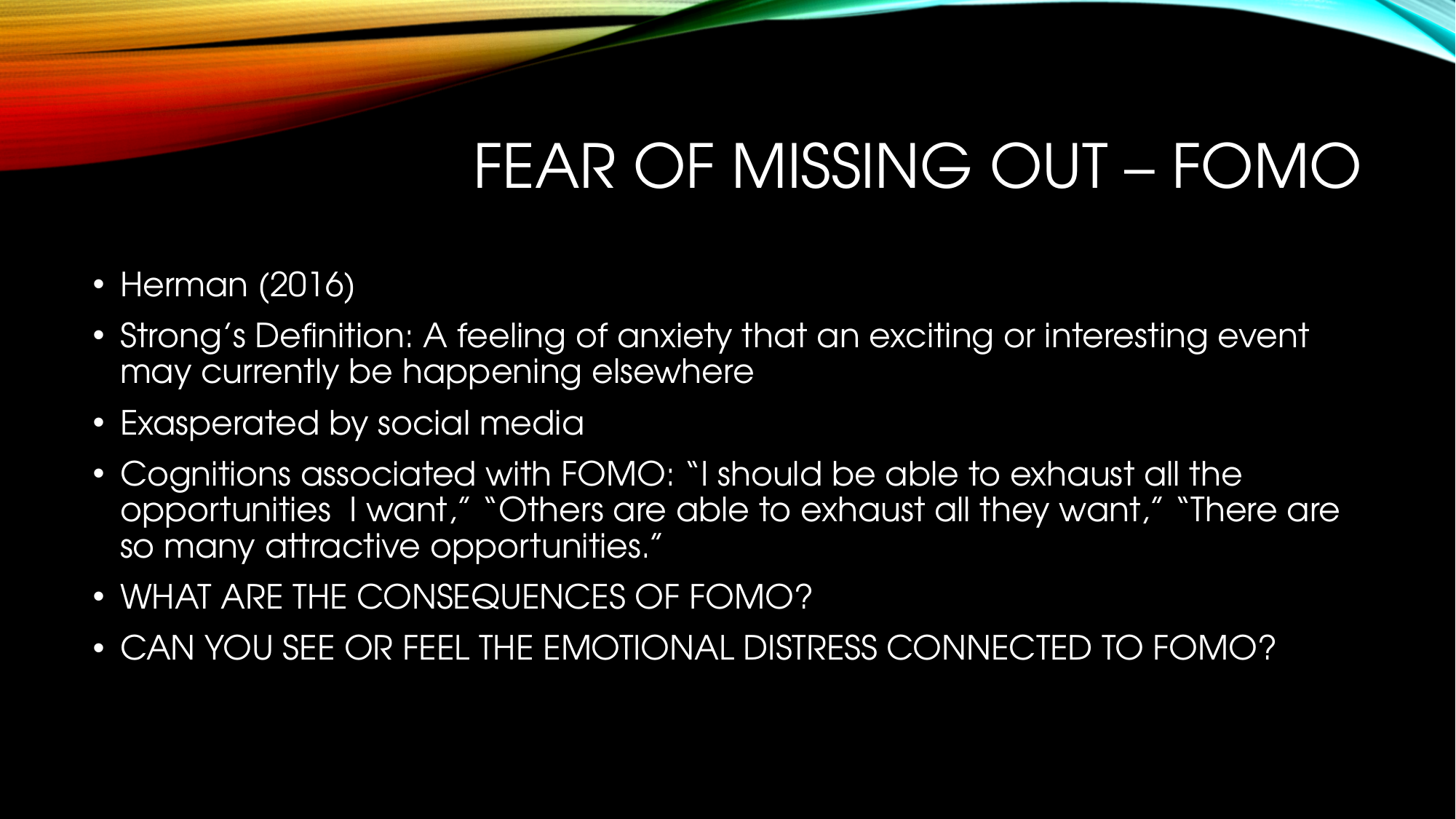

# Fear of missing out – fomo
Herman (2016)
Strong’s Definition: A feeling of anxiety that an exciting or interesting event may currently be happening elsewhere
Exasperated by social media
Cognitions associated with FOMO: “I should be able to exhaust all the opportunities  I want,” “Others are able to exhaust all they want,” “There are so many attractive opportunities.”
WHAT ARE THE CONSEQUENCES OF FOMO?
CAN YOU SEE OR FEEL THE EMOTIONAL DISTRESS CONNECTED TO FOMO?